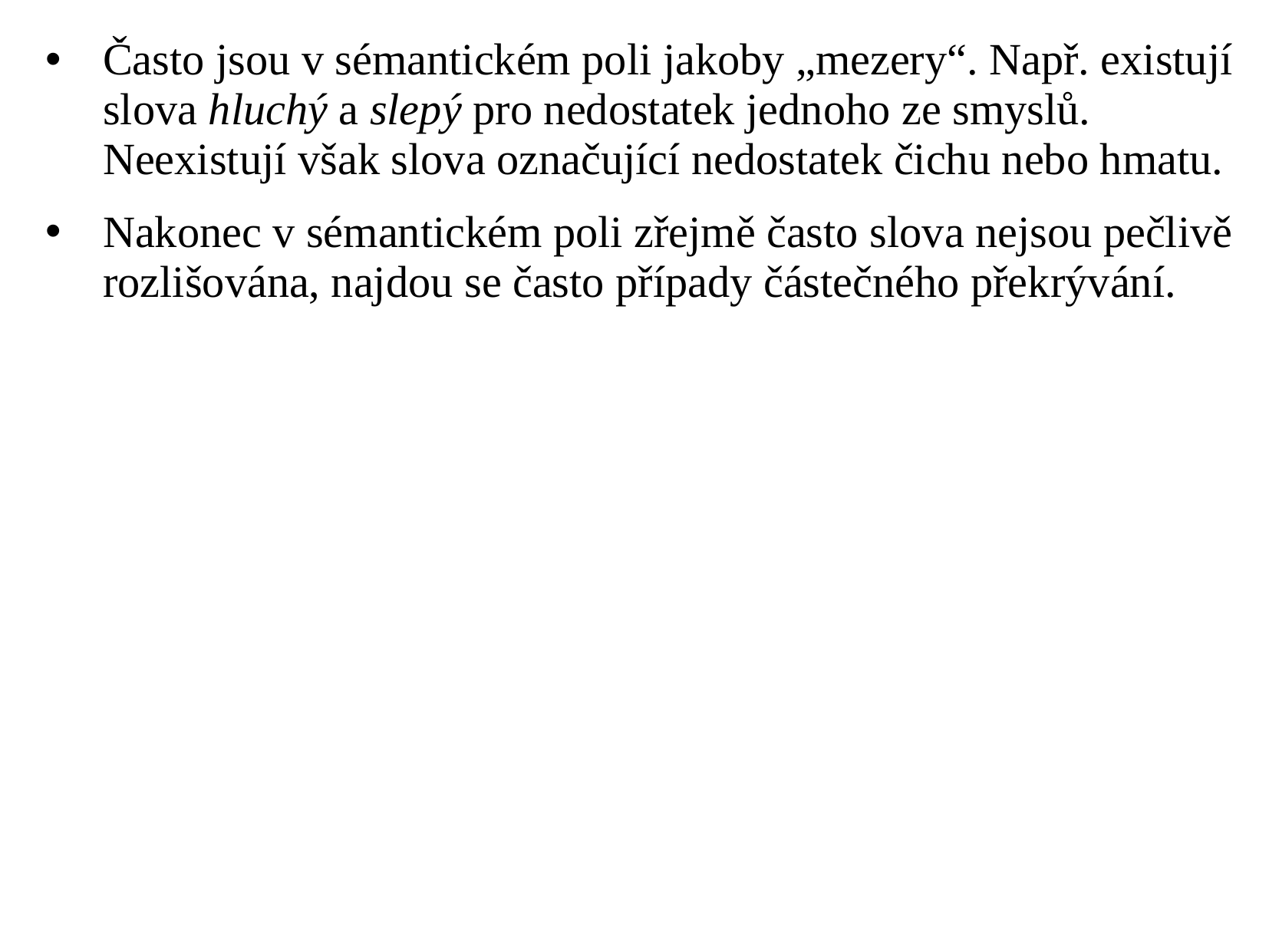

Často jsou v sémantickém poli jakoby „mezery“. Např. existují slova hluchý a slepý pro nedostatek jednoho ze smyslů. Neexistují však slova označující nedostatek čichu nebo hmatu.
Nakonec v sémantickém poli zřejmě často slova nejsou pečlivě rozlišována, najdou se často případy částečného překrývání.